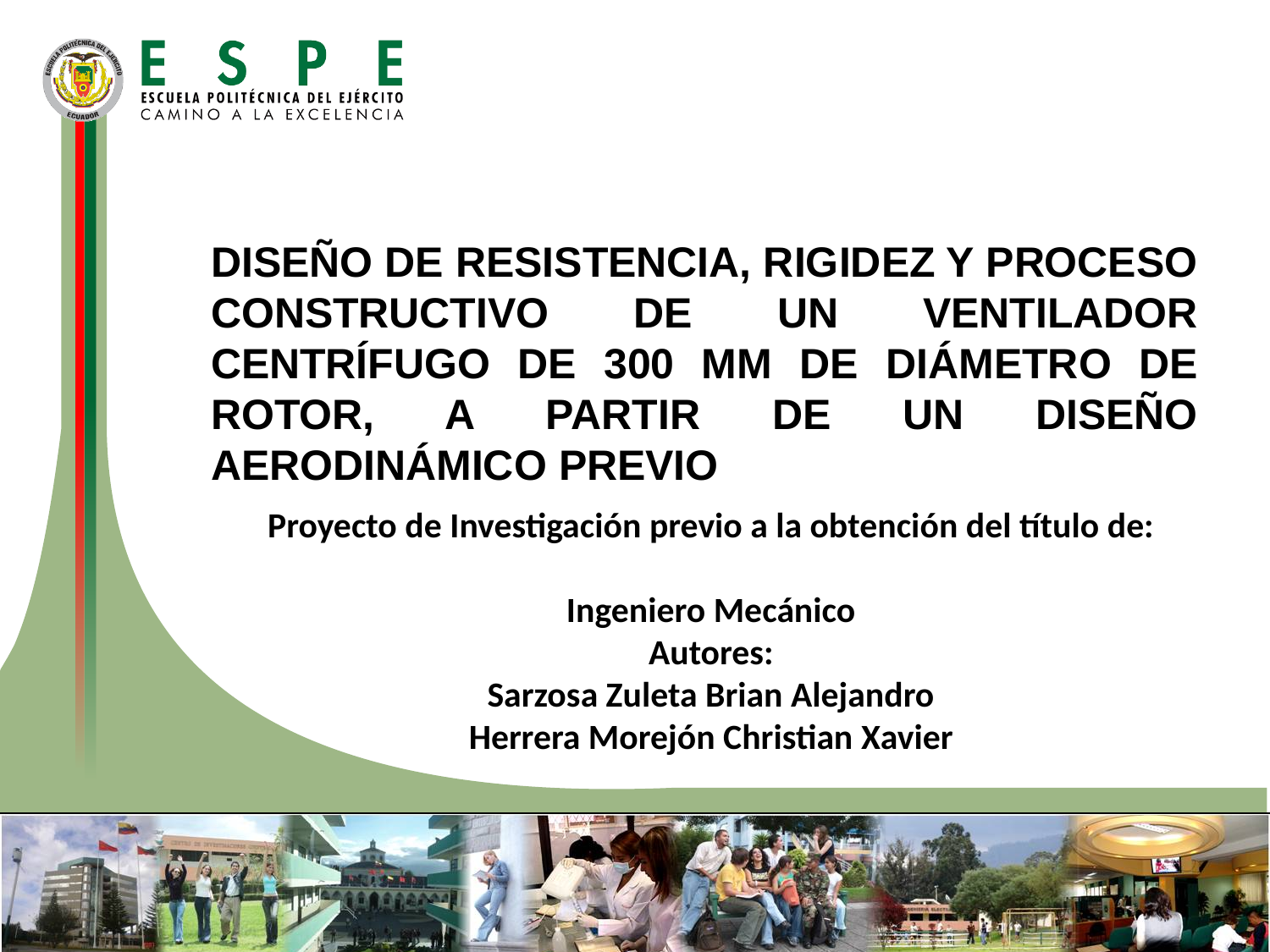

DISEÑO DE RESISTENCIA, RIGIDEZ Y PROCESO CONSTRUCTIVO DE UN VENTILADOR CENTRÍFUGO DE 300 MM DE DIÁMETRO DE ROTOR, A PARTIR DE UN DISEÑO AERODINÁMICO PREVIO
Proyecto de Investigación previo a la obtención del título de:

Ingeniero Mecánico
Autores:
Sarzosa Zuleta Brian Alejandro
Herrera Morejón Christian Xavier